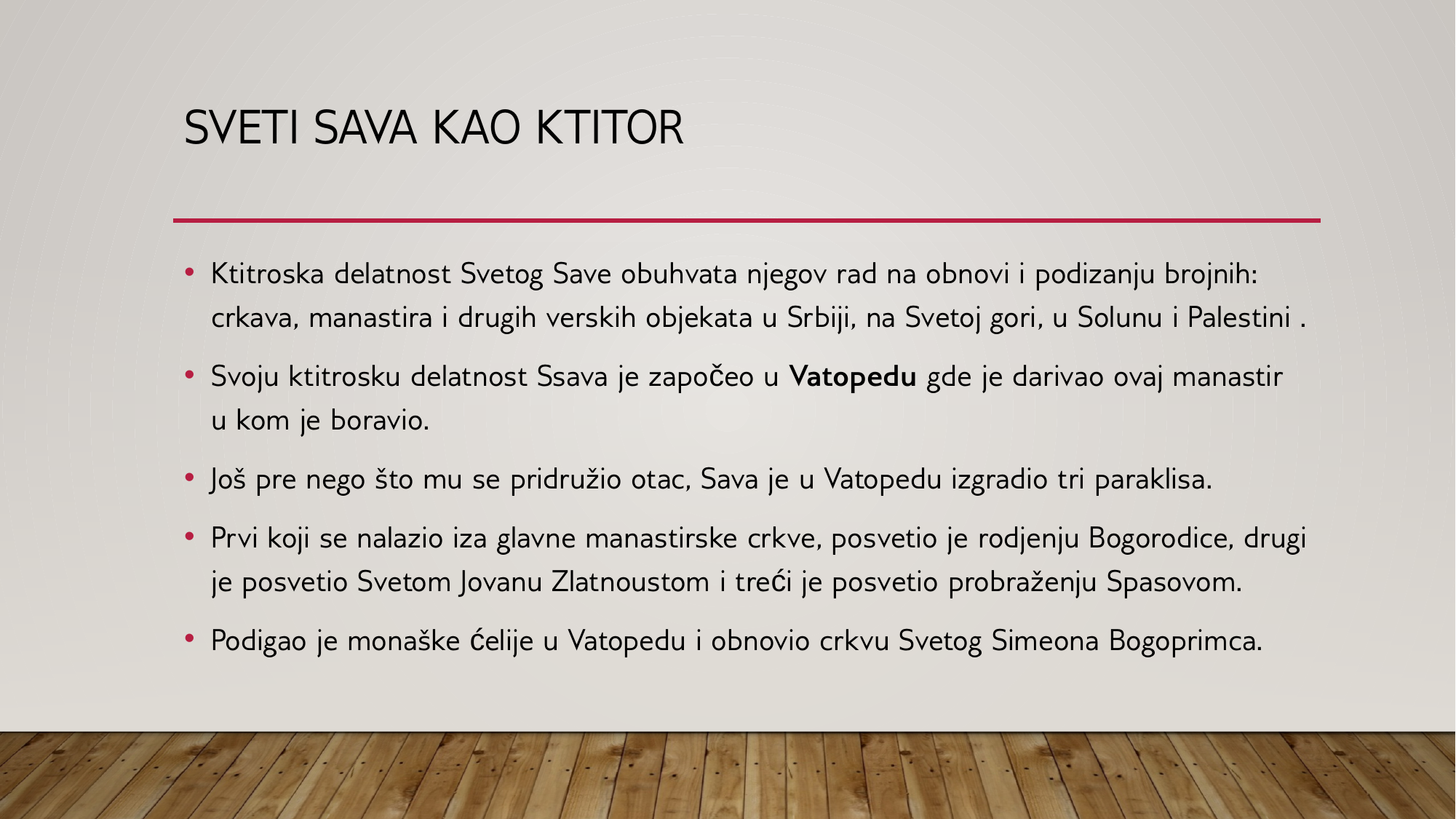

# Sveti sava kao ktitor
Ktitroska delatnost Svetog Save obuhvata njegov rad na obnovi i podizanju brojnih: crkava, manastira i drugih verskih objekata u Srbiji, na Svetoj gori, u Solunu i Palestini .
Svoju ktitrosku delatnost Ssava je započeo u Vatopedu gde je darivao ovaj manastir u kom je boravio.
Još pre nego što mu se pridružio otac, Sava je u Vatopedu izgradio tri paraklisa.
Prvi koji se nalazio iza glavne manastirske crkve, posvetio je rodjenju Bogorodice, drugi je posvetio Svetom Jovanu Zlatnoustom i treći je posvetio probraženju Spasovom.
Podigao je monaške ćelije u Vatopedu i obnovio crkvu Svetog Simeona Bogoprimca.